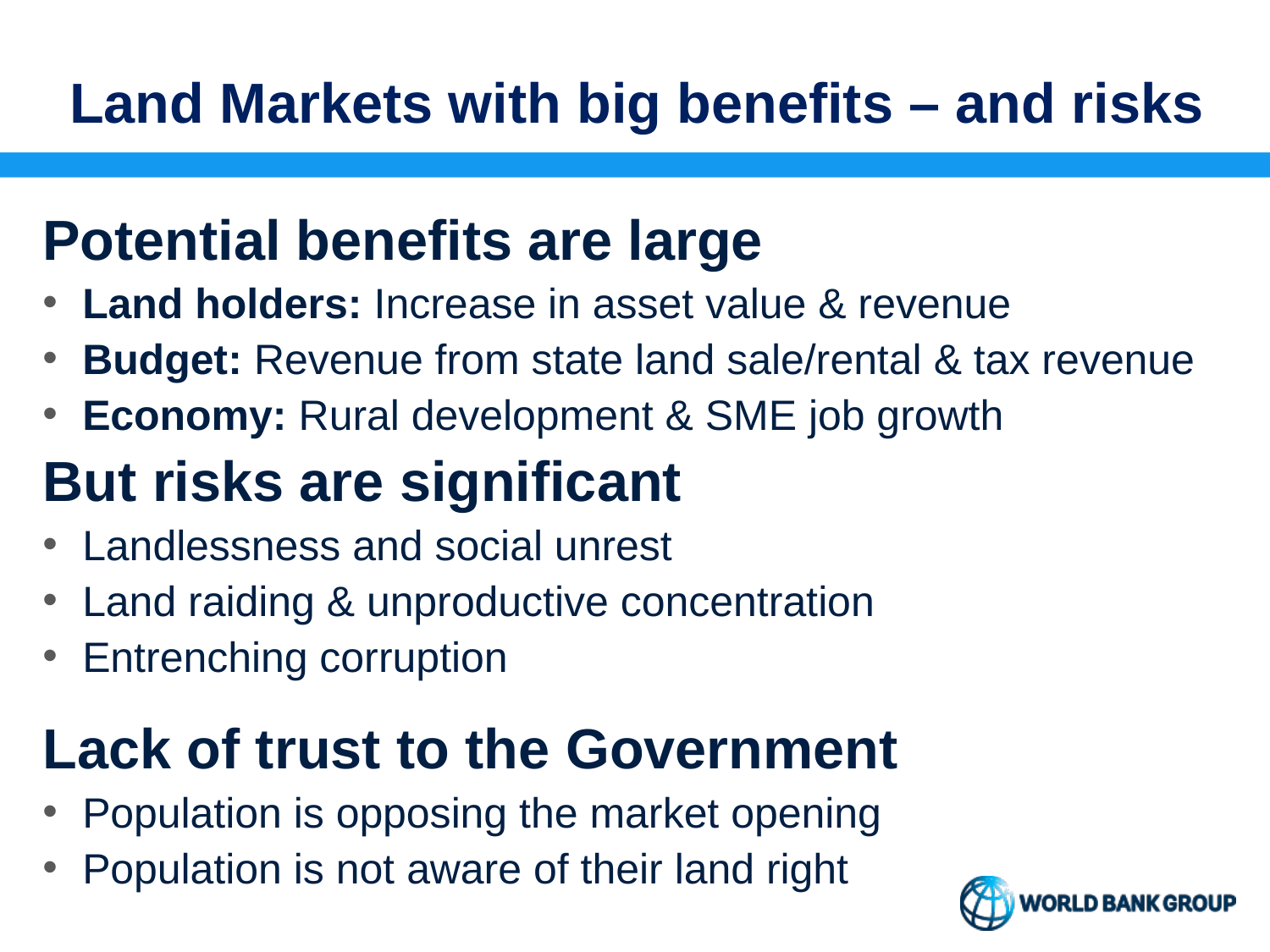

# Land Markets with big benefits – and risks
Potential benefits are large
Land holders: Increase in asset value & revenue
Budget: Revenue from state land sale/rental & tax revenue
Economy: Rural development & SME job growth
But risks are significant
Landlessness and social unrest
Land raiding & unproductive concentration
Entrenching corruption

Lack of trust to the Government
Population is opposing the market opening
Population is not aware of their land right

2